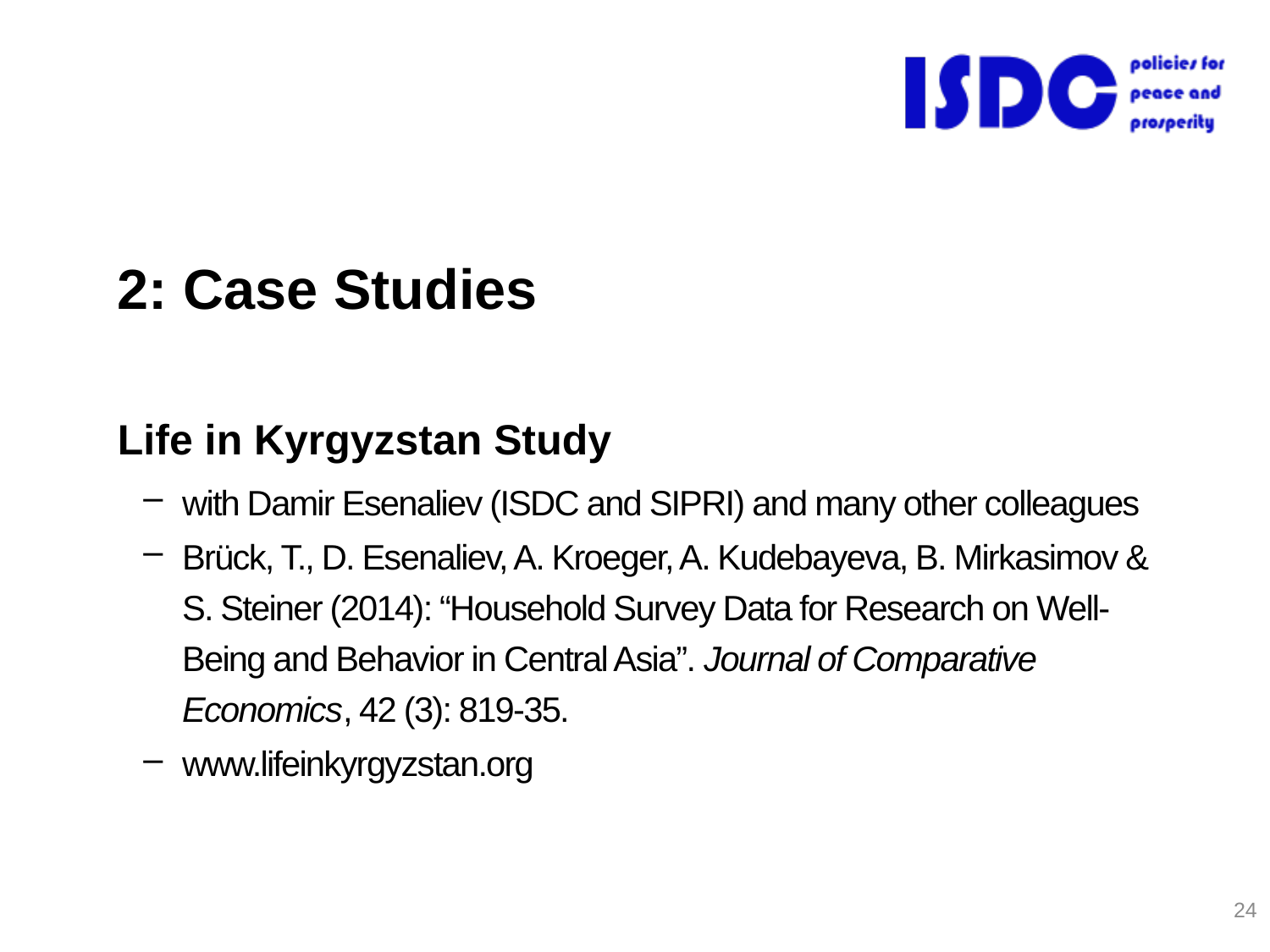

# 2: Case Studies
Life in Kyrgyzstan Study
with Damir Esenaliev (ISDC and SIPRI) and many other colleagues
Brück, T., D. Esenaliev, A. Kroeger, A. Kudebayeva, B. Mirkasimov & S. Steiner (2014): “Household Survey Data for Research on Well-Being and Behavior in Central Asia”. Journal of Comparative Economics, 42 (3): 819-35.
www.lifeinkyrgyzstan.org
24